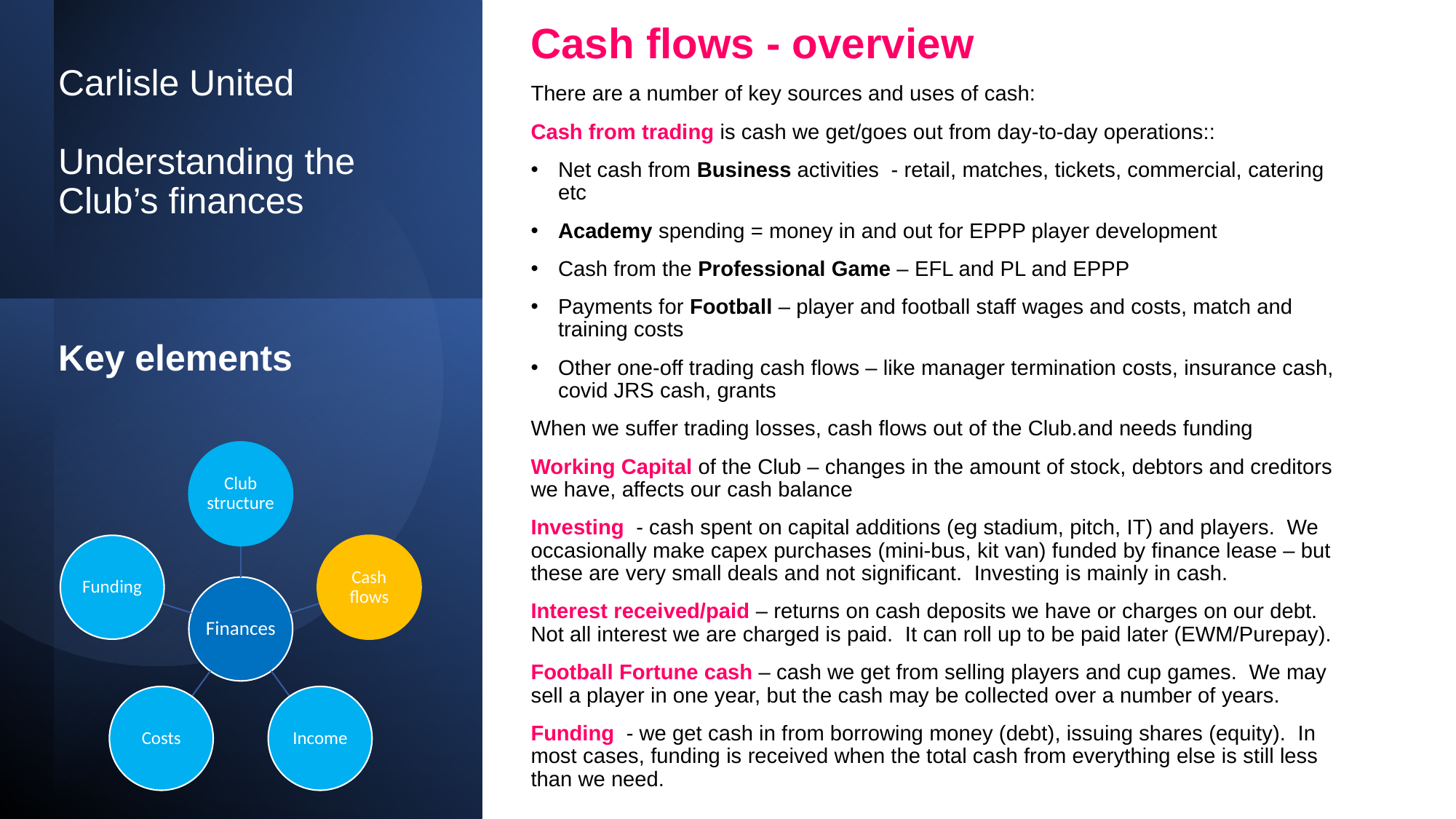

Cash flows - overview
There are a number of key sources and uses of cash:
Cash from trading is cash we get/goes out from day-to-day operations::
Net cash from Business activities  - retail, matches, tickets, commercial, catering etc
Academy spending = money in and out for EPPP player development
Cash from the Professional Game – EFL and PL and EPPP
Payments for Football – player and football staff wages and costs, match and training costs
Other one-off trading cash flows – like manager termination costs, insurance cash, covid JRS cash, grants
When we suffer trading losses, cash flows out of the Club.and needs funding
Working Capital of the Club – changes in the amount of stock, debtors and creditors we have, affects our cash balance
Investing  - cash spent on capital additions (eg stadium, pitch, IT) and players.  We occasionally make capex purchases (mini-bus, kit van) funded by finance lease – but these are very small deals and not significant.  Investing is mainly in cash.
Interest received/paid – returns on cash deposits we have or charges on our debt.  Not all interest we are charged is paid.  It can roll up to be paid later (EWM/Purepay).
Football Fortune cash – cash we get from selling players and cup games.  We may sell a player in one year, but the cash may be collected over a number of years.
Funding  - we get cash in from borrowing money (debt), issuing shares (equity).  In most cases, funding is received when the total cash from everything else is still less than we need.
# Carlisle United Understanding the Club’s finances Key elements

Finances

Club structure

Cash flows

Income

Costs

Funding
35